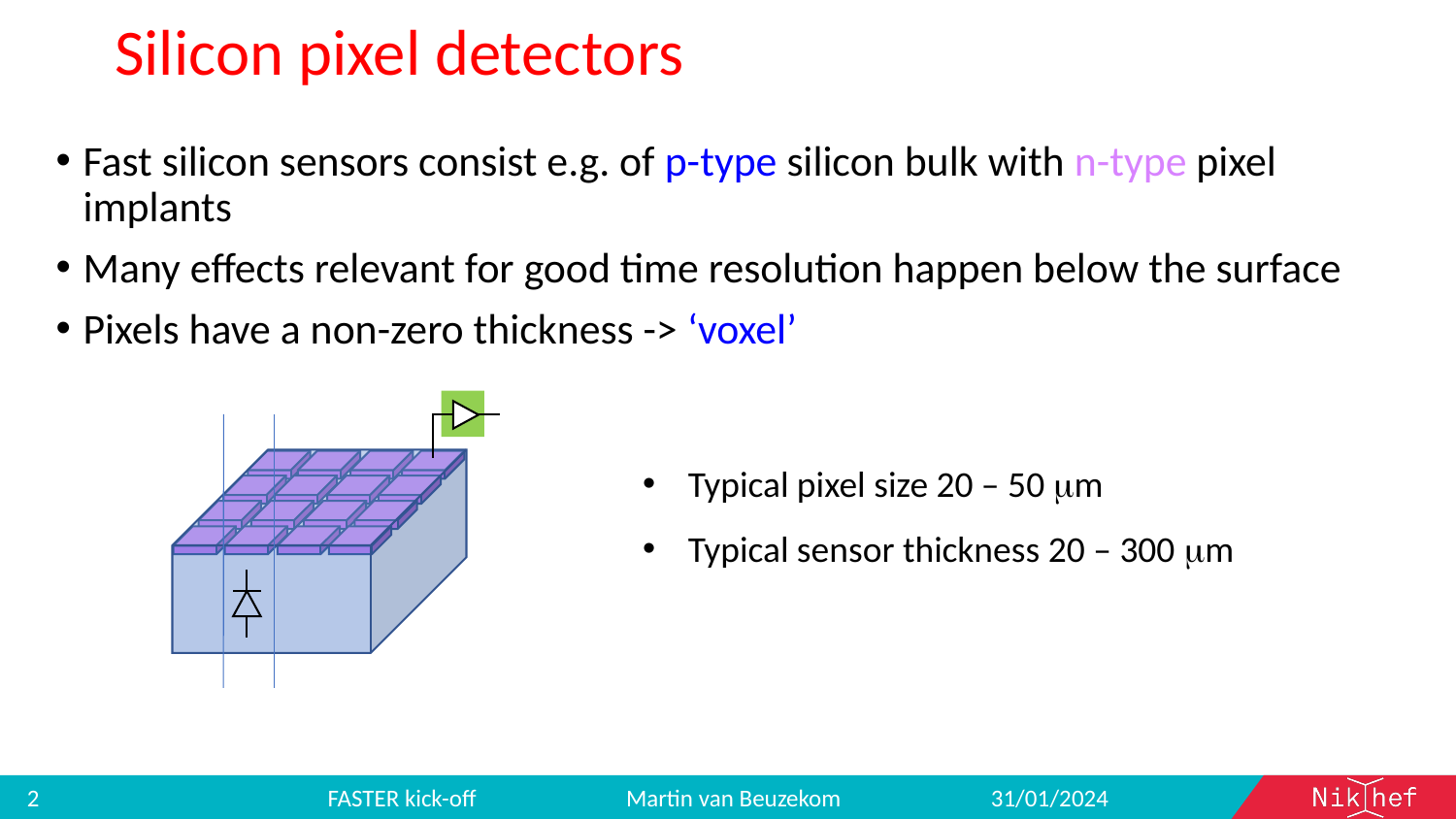

# Silicon pixel detectors
Fast silicon sensors consist e.g. of p-type silicon bulk with n-type pixel implants
Many effects relevant for good time resolution happen below the surface
Pixels have a non-zero thickness -> ‘voxel’

Typical pixel size 20 – 50 μm
Typical sensor thickness 20 – 300 μm